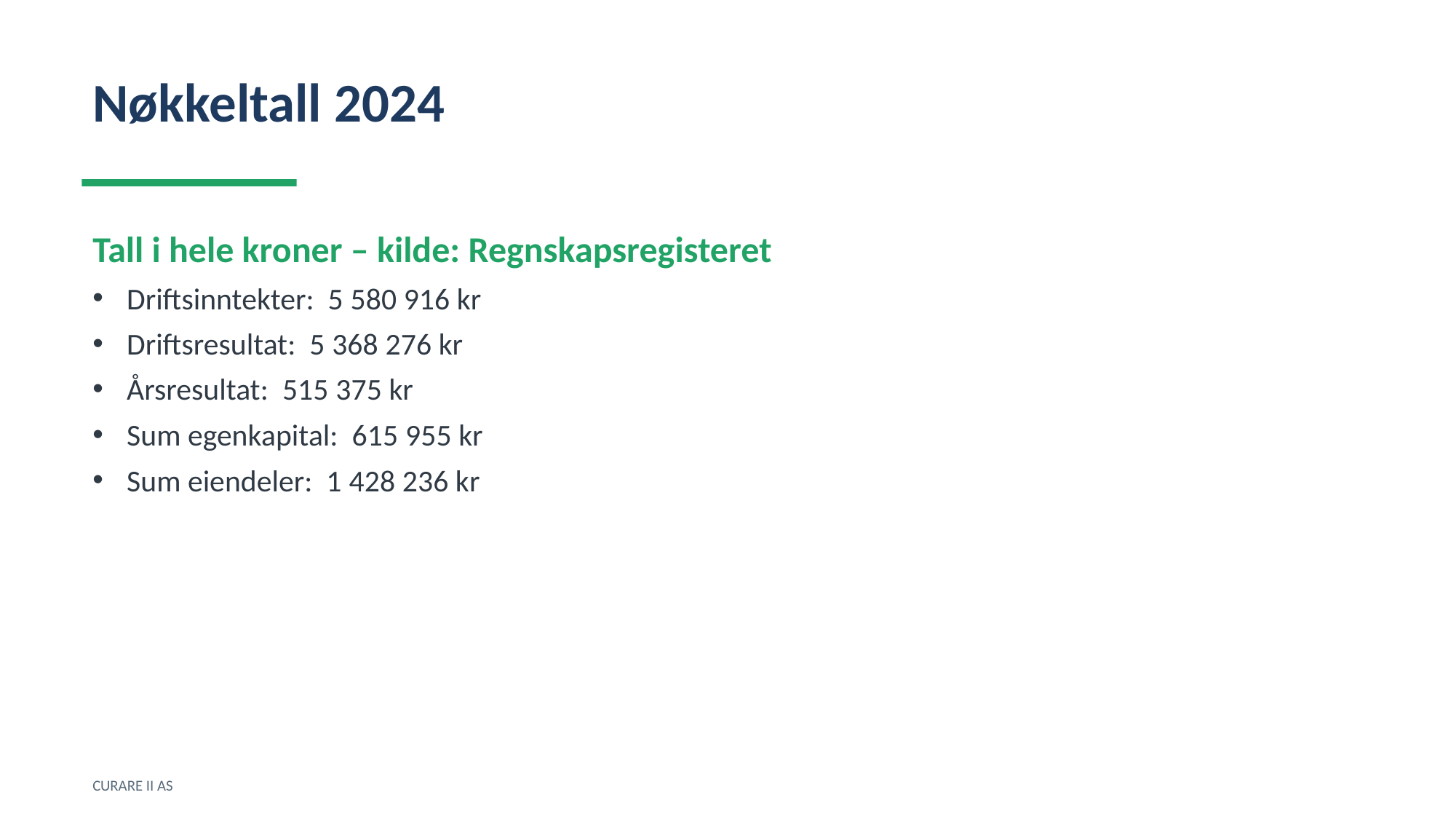

Nøkkeltall 2024

Tall i hele kroner – kilde: Regnskapsregisteret
Driftsinntekter:  5 580 916 kr
Driftsresultat:  5 368 276 kr
Årsresultat:  515 375 kr
Sum egenkapital:  615 955 kr
Sum eiendeler:  1 428 236 kr
CURARE II AS